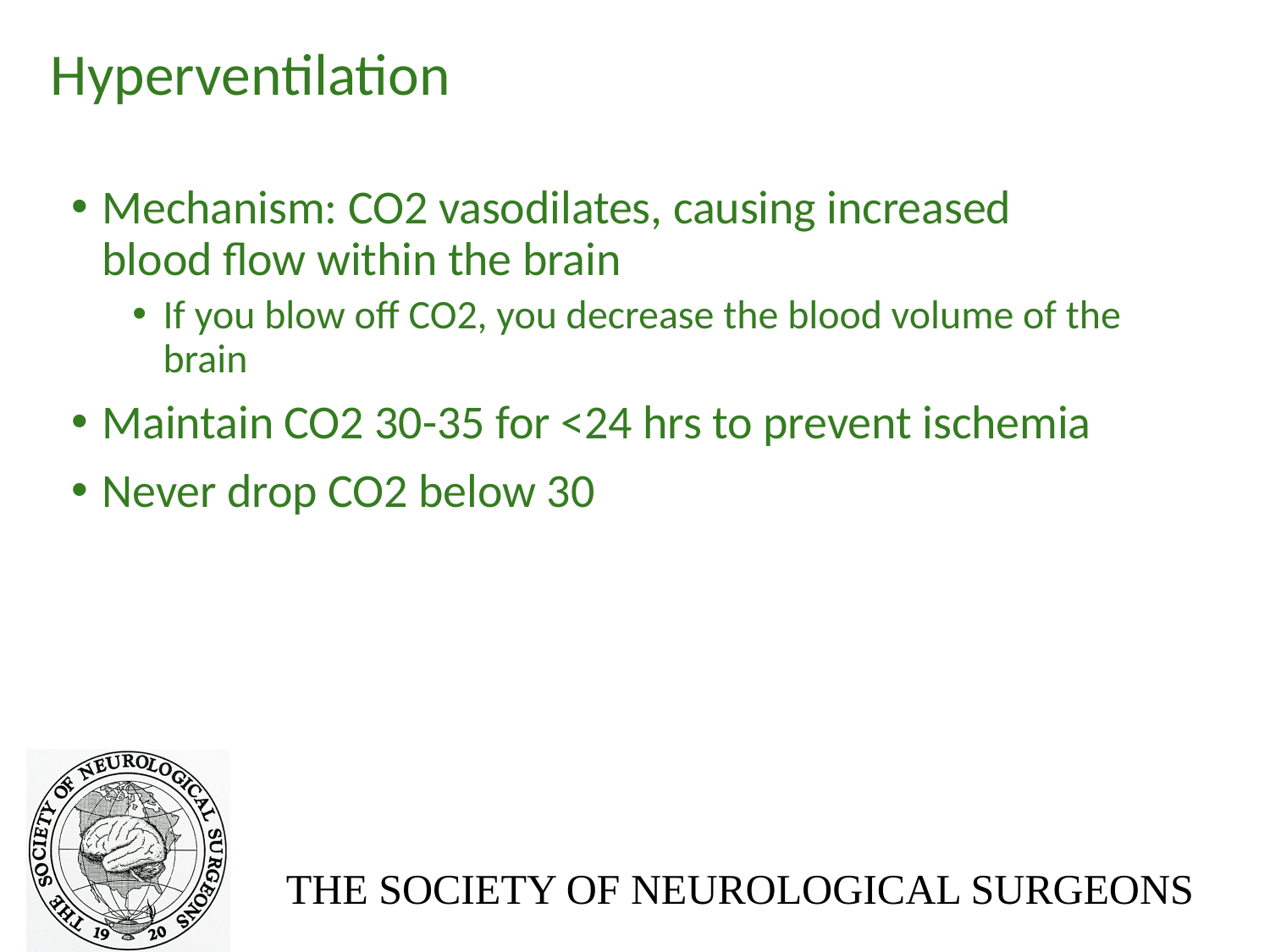

# Hyperventilation
Mechanism: CO2 vasodilates, causing increased blood flow within the brain
If you blow off CO2, you decrease the blood volume of the brain
Maintain CO2 30-35 for <24 hrs to prevent ischemia
Never drop CO2 below 30